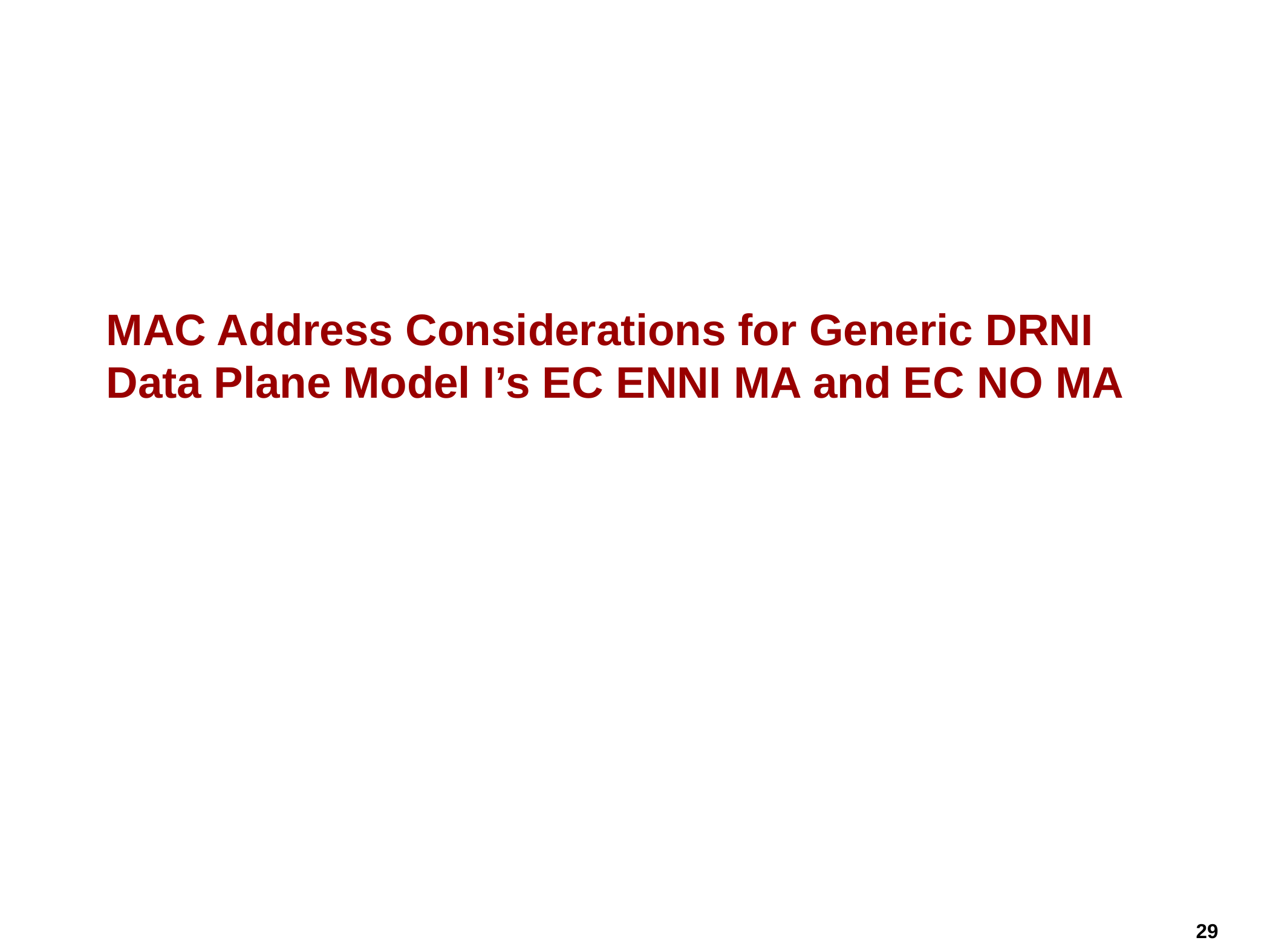

# MAC Address Considerations for Generic DRNI Data Plane Model I’s EC ENNI MA and EC NO MA